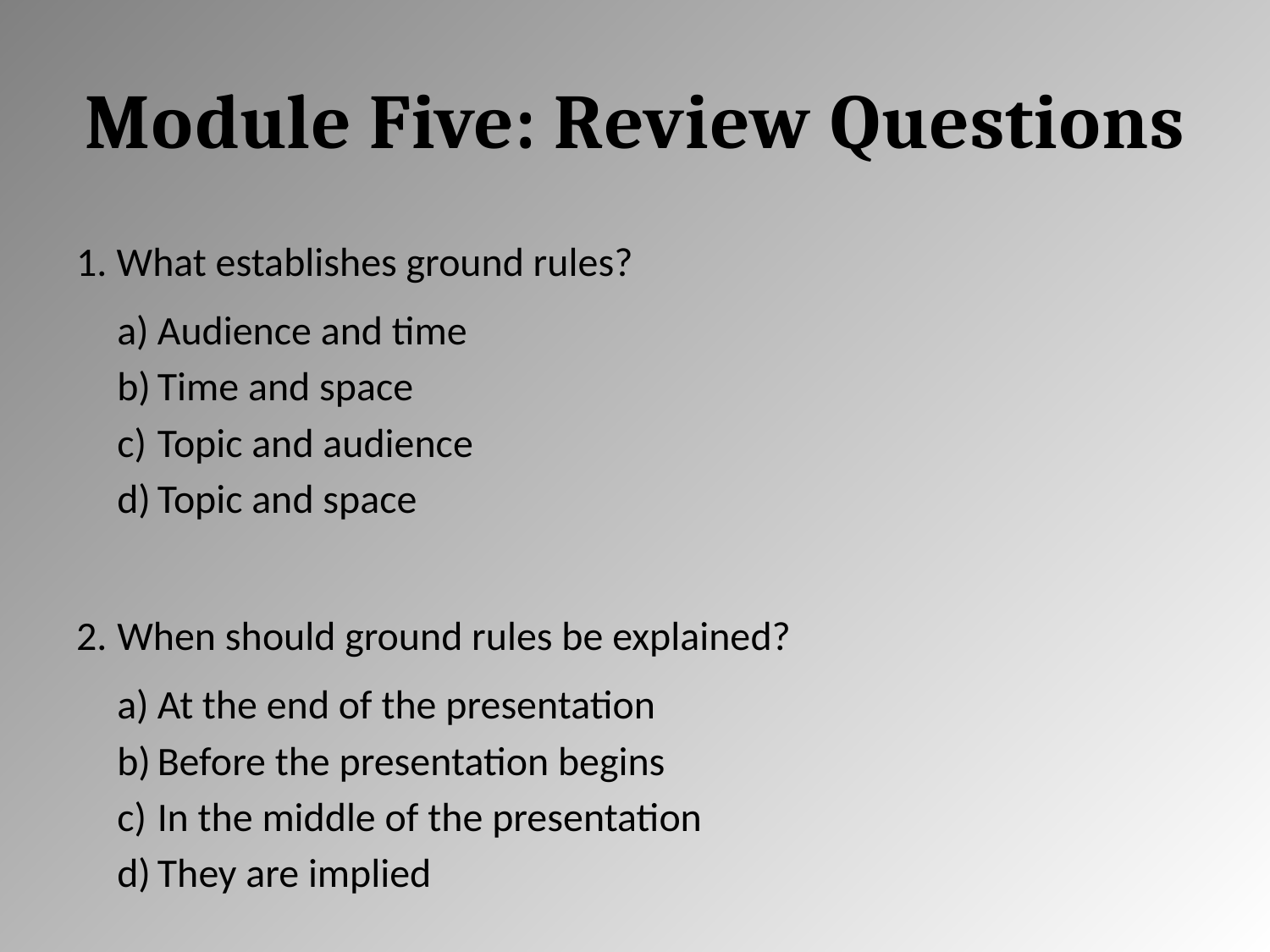

# Module Five: Review Questions
What establishes ground rules?
Audience and time
Time and space
Topic and audience
Topic and space

When should ground rules be explained?
At the end of the presentation
Before the presentation begins
In the middle of the presentation
They are implied